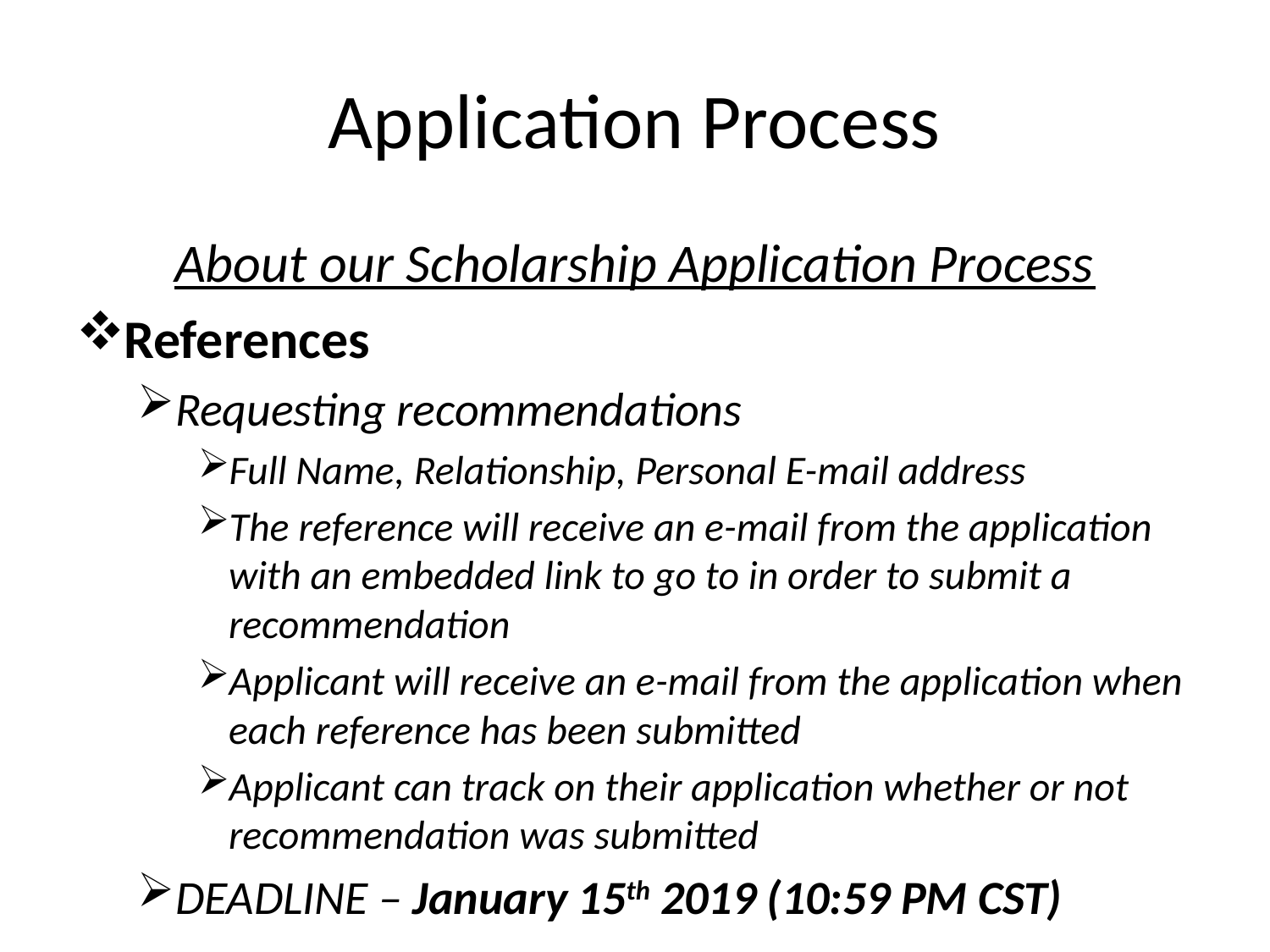

# Application Process
About our Scholarship Application Process
References
Requesting recommendations
Full Name, Relationship, Personal E-mail address
The reference will receive an e-mail from the application with an embedded link to go to in order to submit a recommendation
Applicant will receive an e-mail from the application when each reference has been submitted
Applicant can track on their application whether or not recommendation was submitted
DEADLINE – January 15th 2019 (10:59 PM CST)